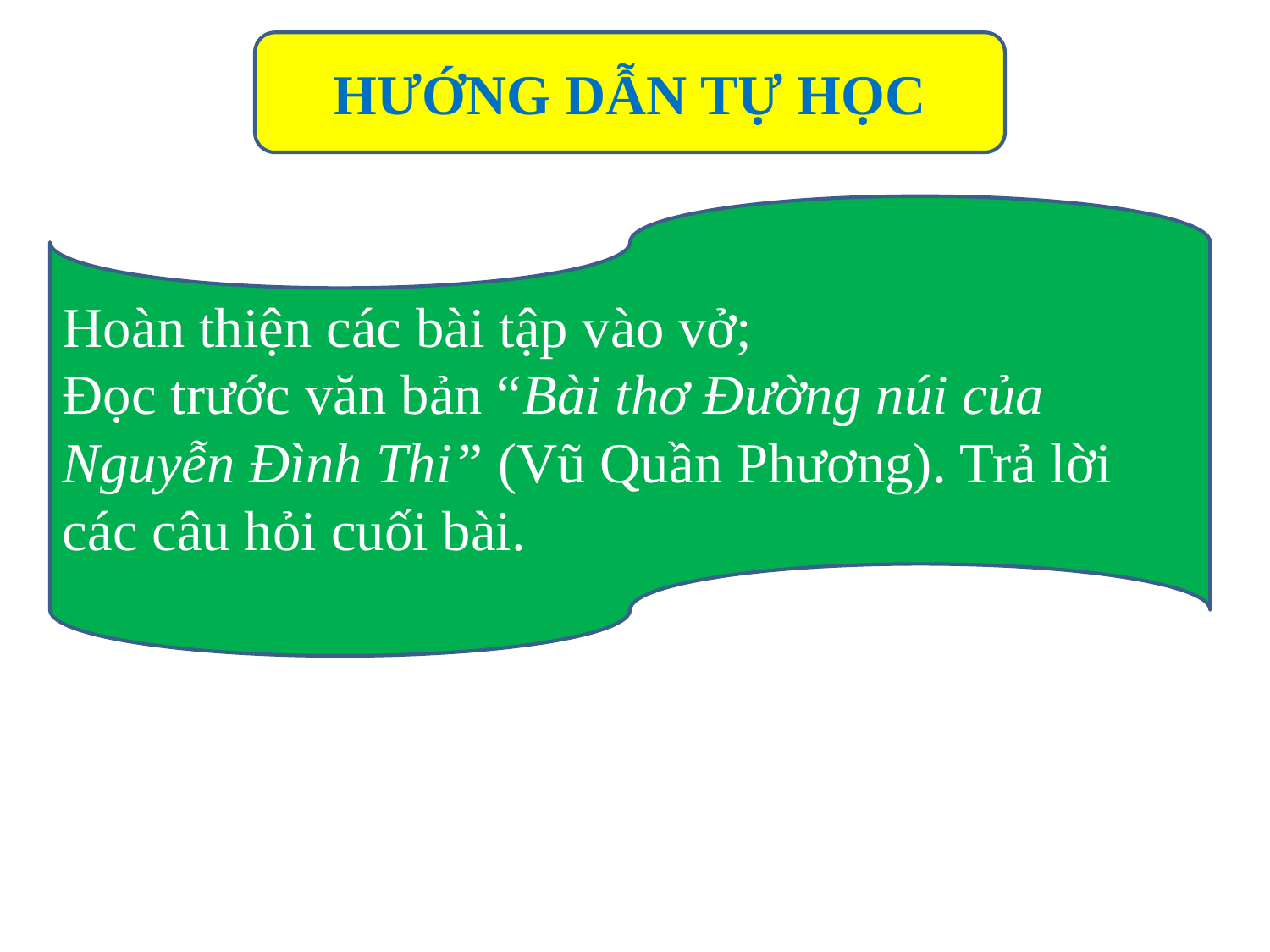

HƯỚNG DẪN TỰ HỌC
Hoàn thiện các bài tập vào vở;
Đọc trước văn bản “Bài thơ Đường núi của Nguyễn Đình Thi” (Vũ Quần Phương). Trả lời các câu hỏi cuối bài.